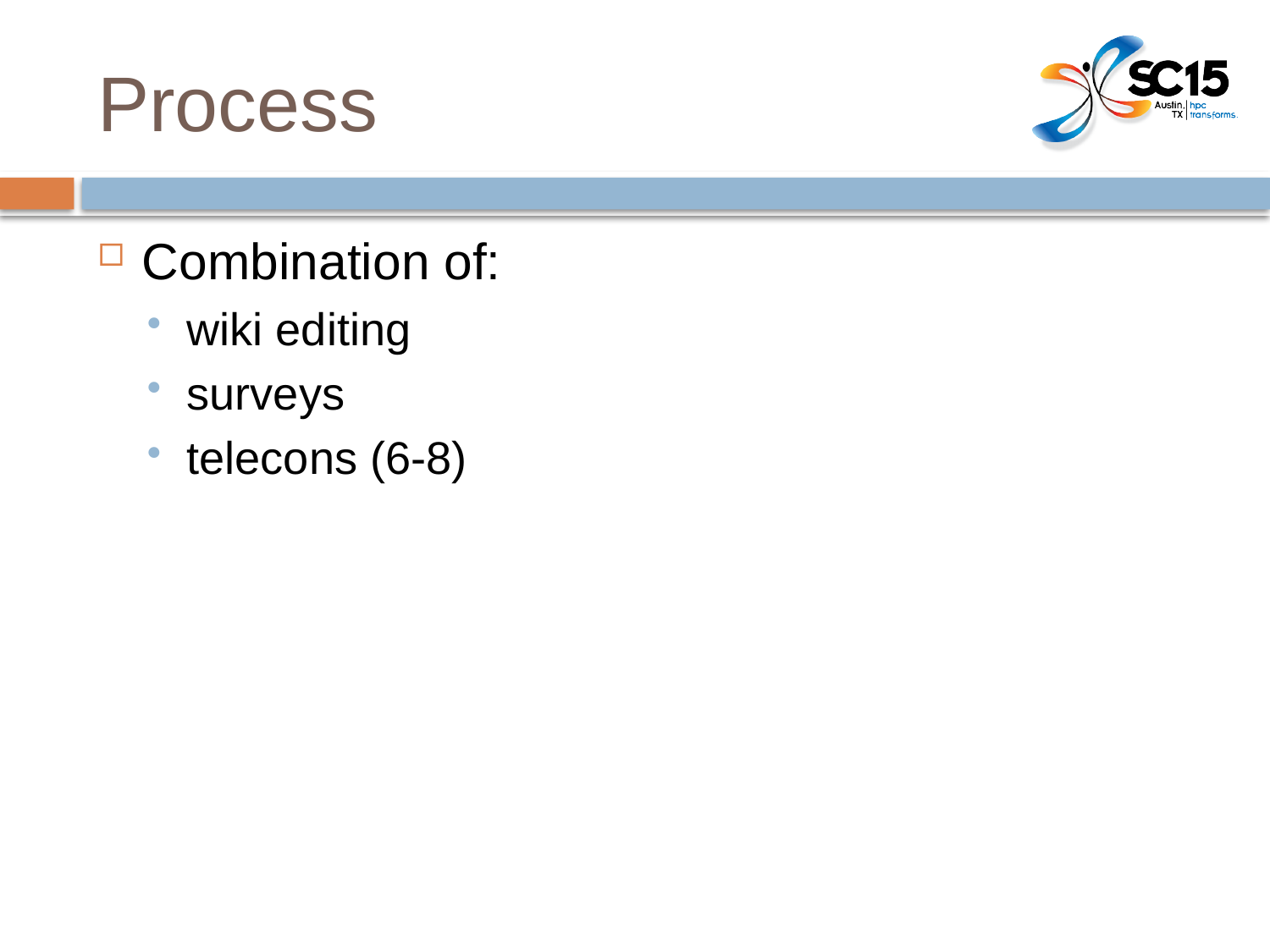

# Process
Combination of:
wiki editing
surveys
telecons (6-8)